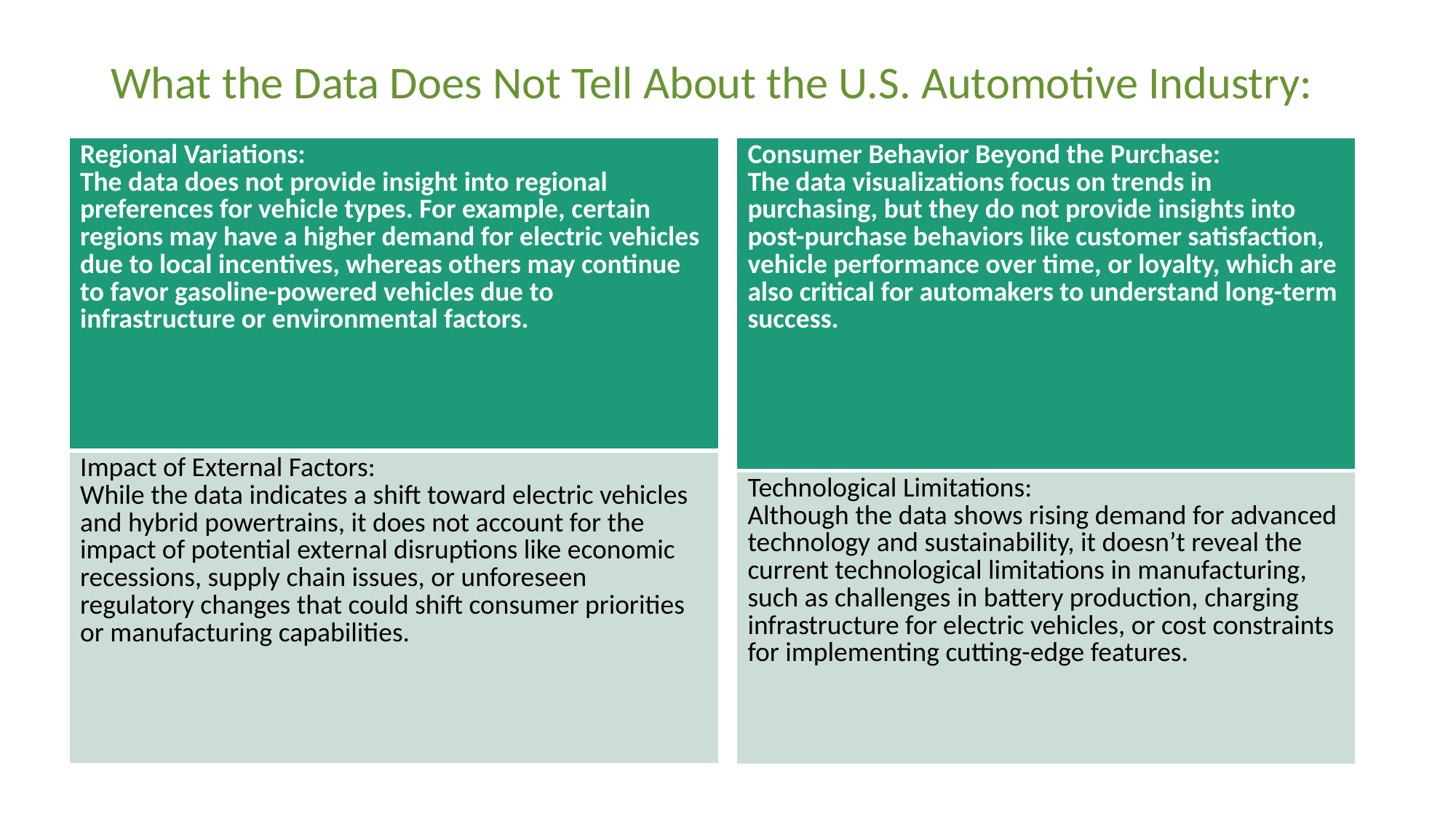

# What the Data Does Not Tell About the U.S. Automotive Industry:
| Regional Variations: The data does not provide insight into regional preferences for vehicle types. For example, certain regions may have a higher demand for electric vehicles due to local incentives, whereas others may continue to favor gasoline-powered vehicles due to infrastructure or environmental factors. |
| --- |
| Impact of External Factors: While the data indicates a shift toward electric vehicles and hybrid powertrains, it does not account for the impact of potential external disruptions like economic recessions, supply chain issues, or unforeseen regulatory changes that could shift consumer priorities or manufacturing capabilities. |
| Consumer Behavior Beyond the Purchase: The data visualizations focus on trends in purchasing, but they do not provide insights into post-purchase behaviors like customer satisfaction, vehicle performance over time, or loyalty, which are also critical for automakers to understand long-term success. |
| --- |
| Technological Limitations: Although the data shows rising demand for advanced technology and sustainability, it doesn’t reveal the current technological limitations in manufacturing, such as challenges in battery production, charging infrastructure for electric vehicles, or cost constraints for implementing cutting-edge features. |